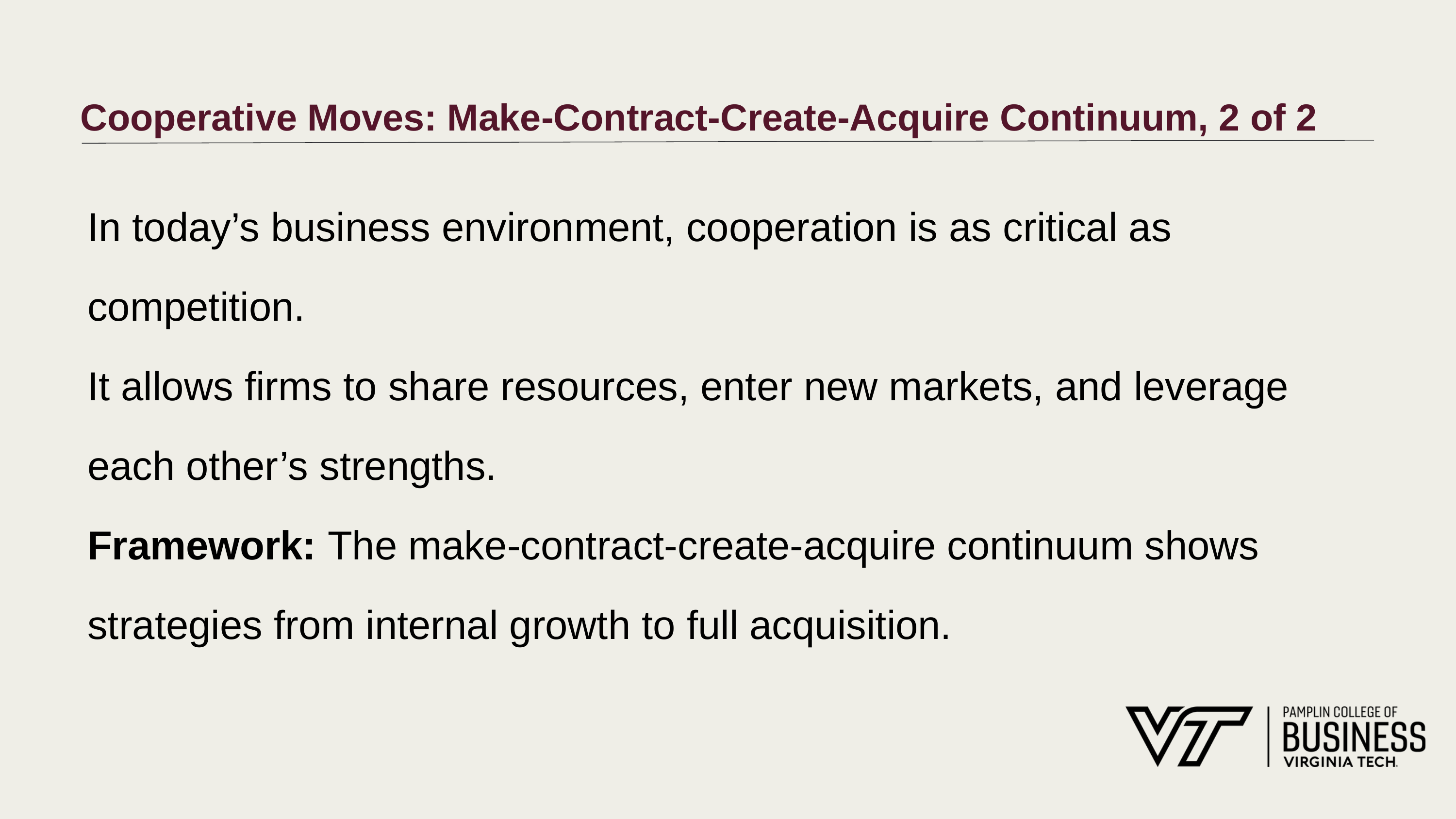

# Cooperative Moves: Make-Contract-Create-Acquire Continuum, 2 of 2
In today’s business environment, cooperation is as critical as competition.
It allows firms to share resources, enter new markets, and leverage each other’s strengths.
Framework: The make-contract-create-acquire continuum shows strategies from internal growth to full acquisition.